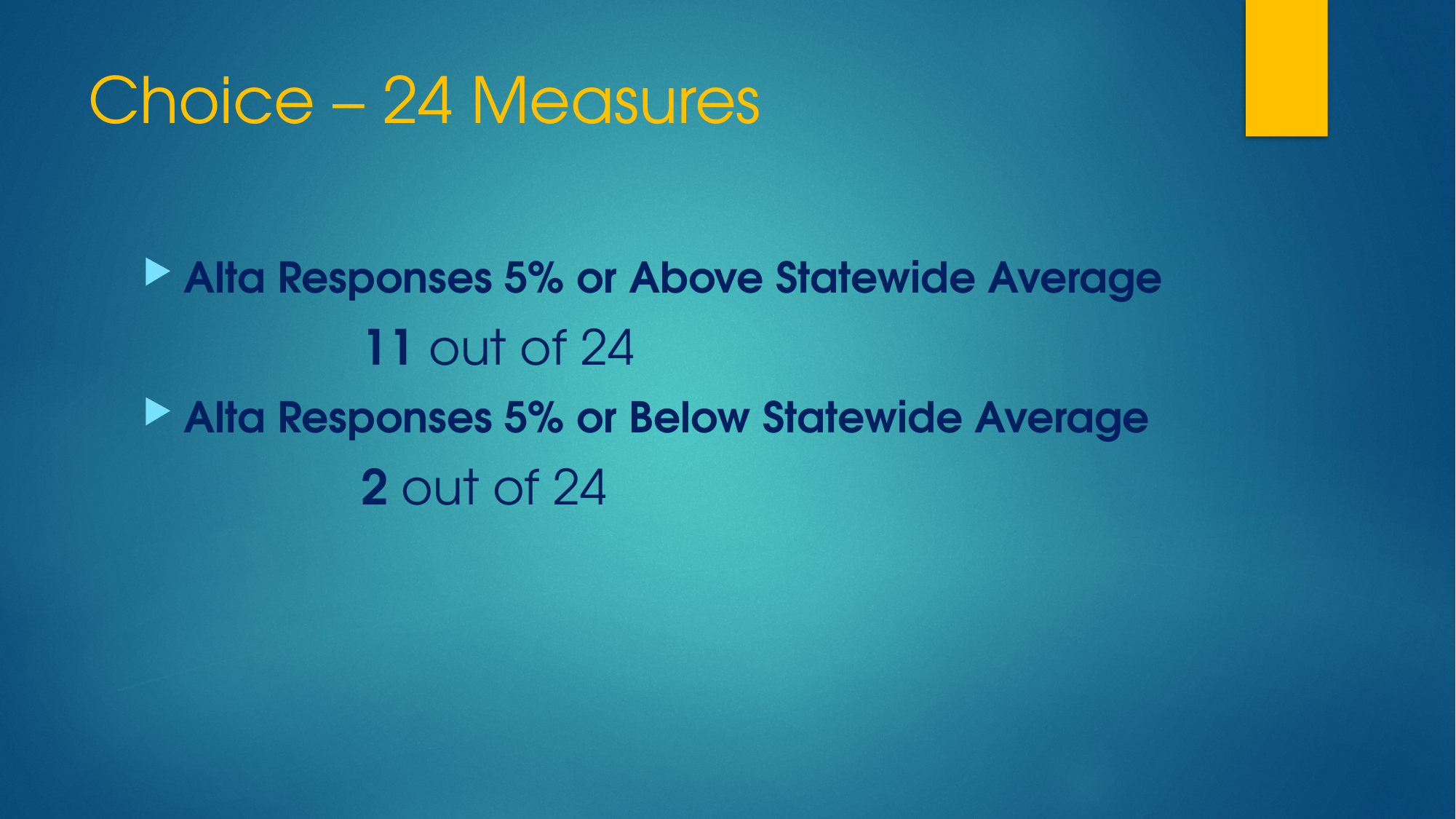

# Choice – 24 Measures
Alta Responses 5% or Above Statewide Average
		11 out of 24
Alta Responses 5% or Below Statewide Average
		2 out of 24